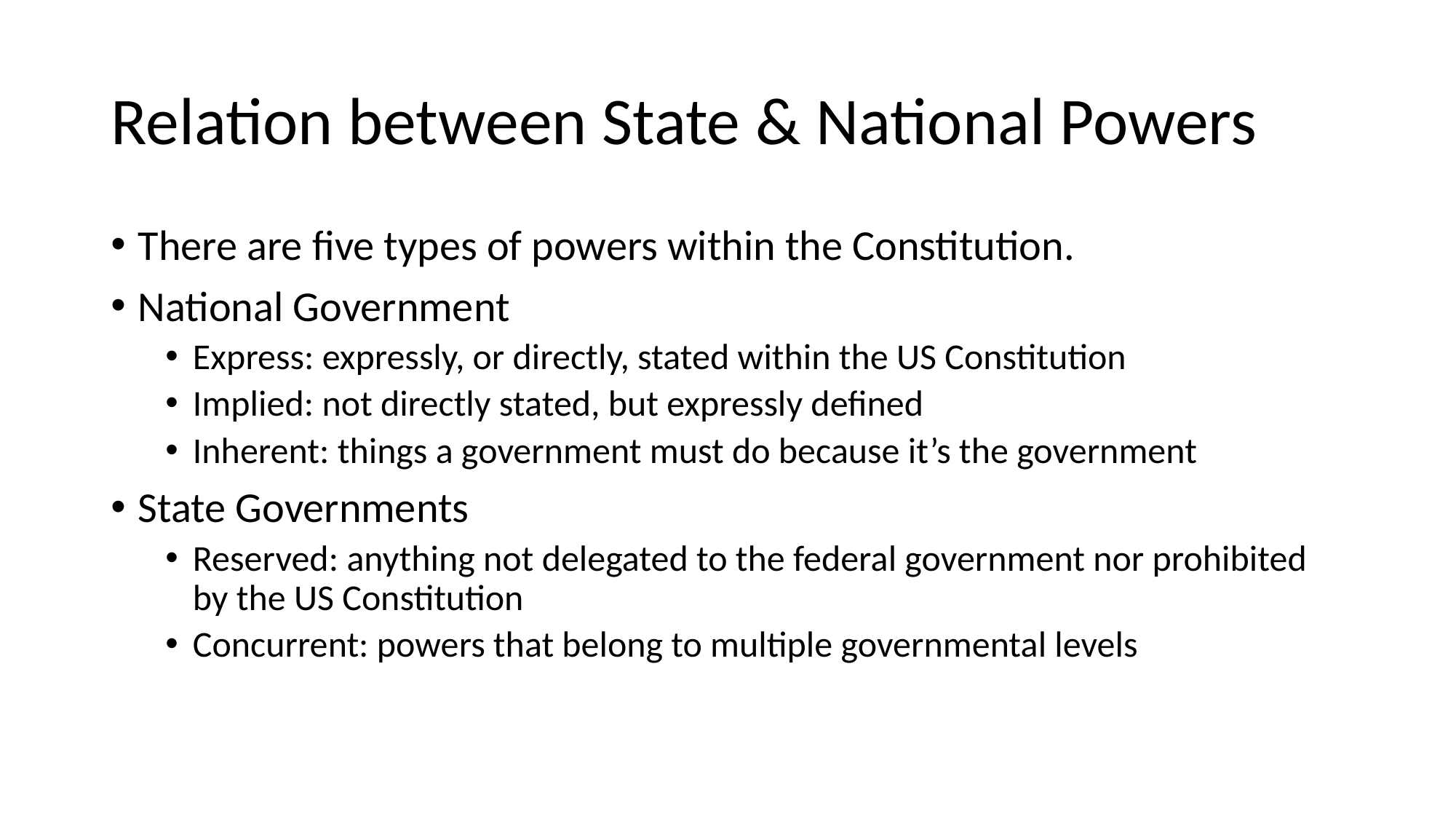

# Relation between State & National Powers
There are five types of powers within the Constitution.
National Government
Express: expressly, or directly, stated within the US Constitution
Implied: not directly stated, but expressly defined
Inherent: things a government must do because it’s the government
State Governments
Reserved: anything not delegated to the federal government nor prohibited by the US Constitution
Concurrent: powers that belong to multiple governmental levels